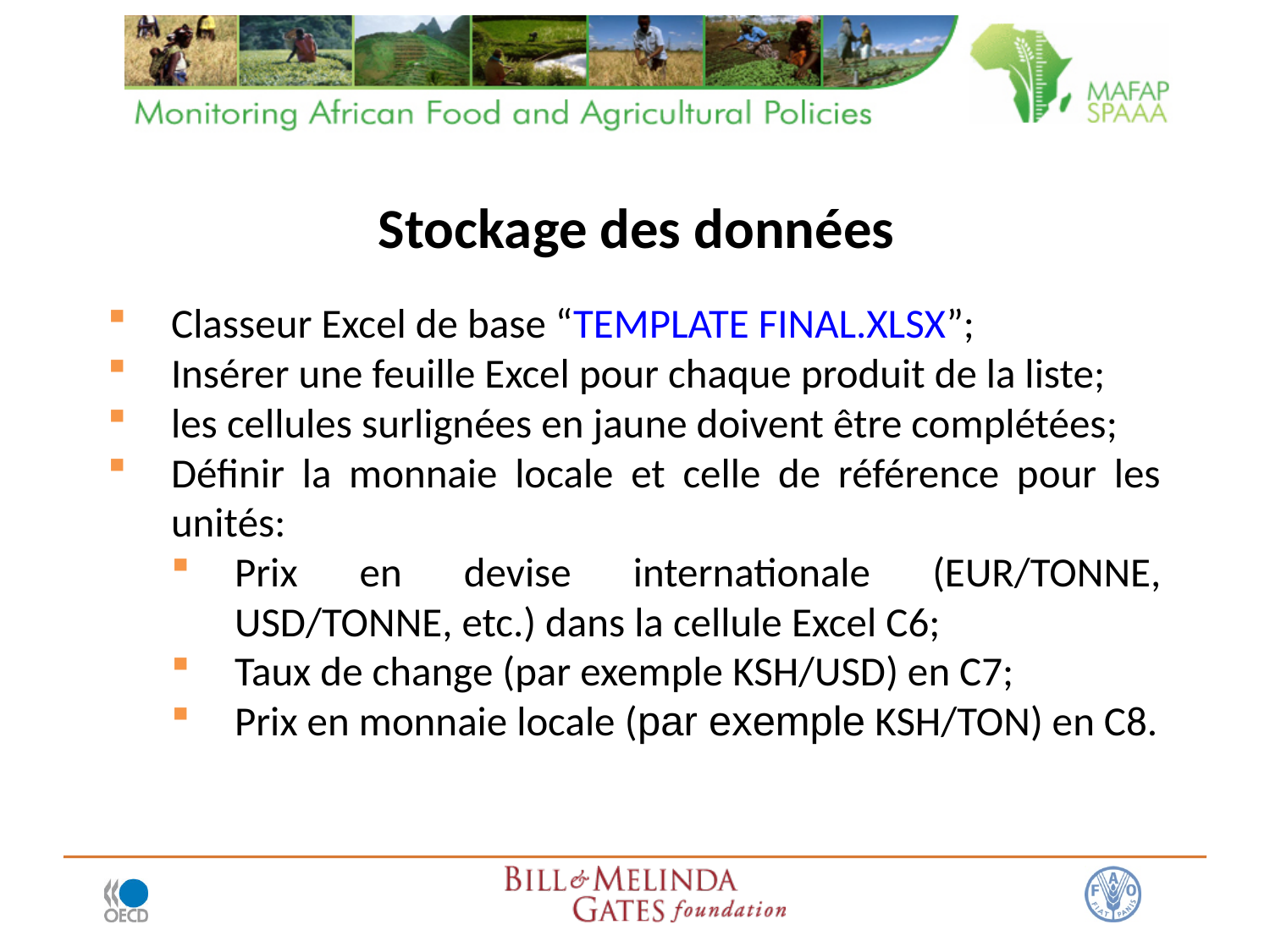

# Stockage des données
Classeur Excel de base “TEMPLATE FINAL.XLSX”;
Insérer une feuille Excel pour chaque produit de la liste;
les cellules surlignées en jaune doivent être complétées;
Définir la monnaie locale et celle de référence pour les unités:
Prix en devise internationale (EUR/TONNE, USD/TONNE, etc.) dans la cellule Excel C6;
Taux de change (par exemple KSH/USD) en C7;
Prix en monnaie locale (par exemple KSH/TON) en C8.